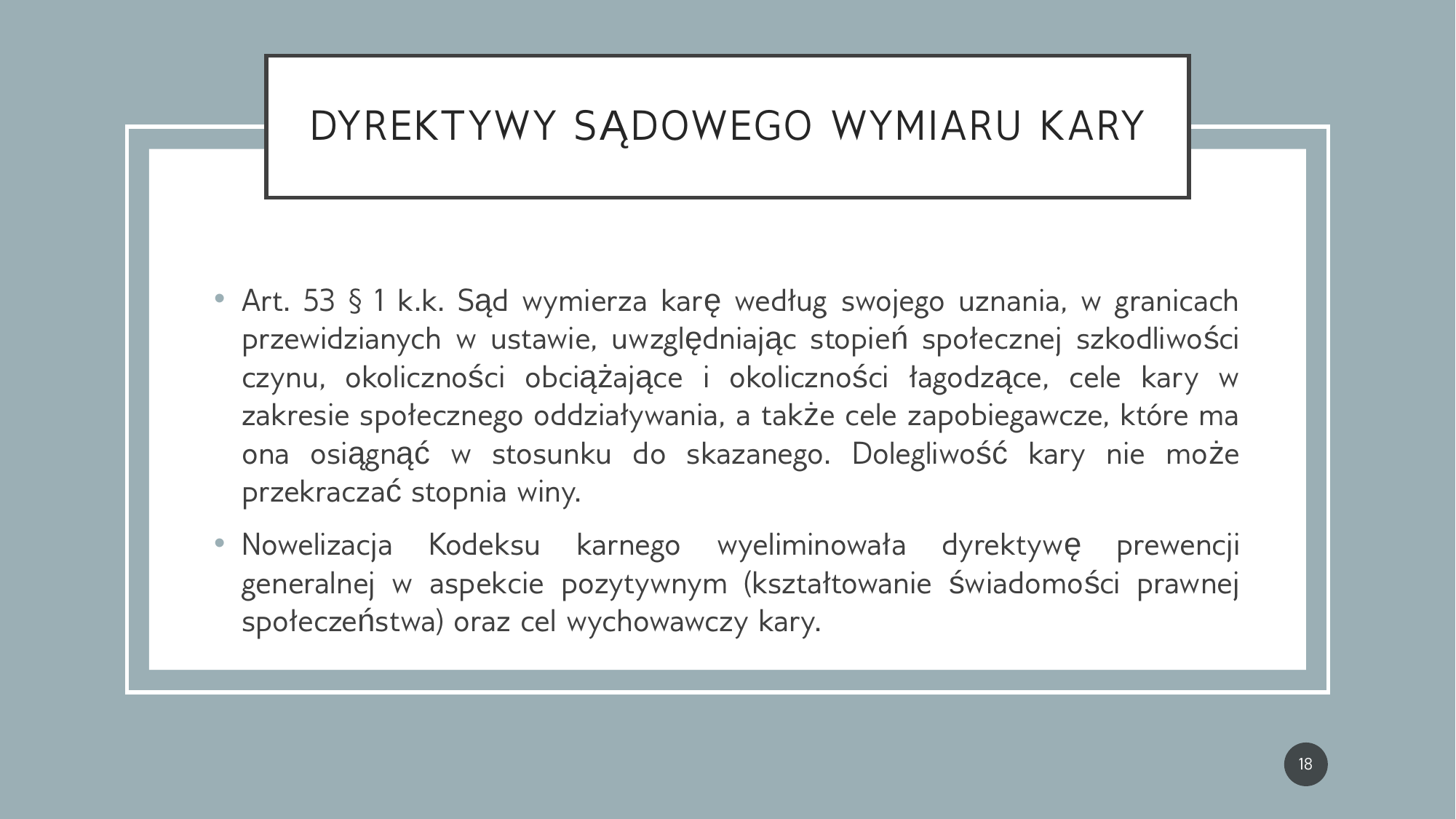

# Dyrektywy sądowego wymiaru kary

Art. 53 § 1 k.k. Sąd wymierza karę według swojego uznania, w granicach przewidzianych w ustawie, uwzględniając stopień społecznej szkodliwości czynu, okoliczności obciążające i okoliczności łagodzące, cele kary w zakresie społecznego oddziaływania, a także cele zapobiegawcze, które ma ona osiągnąć w stosunku do skazanego. Dolegliwość kary nie może przekraczać stopnia winy.
Nowelizacja Kodeksu karnego wyeliminowała dyrektywę prewencji generalnej w aspekcie pozytywnym (kształtowanie świadomości prawnej społeczeństwa) oraz cel wychowawczy kary.

18